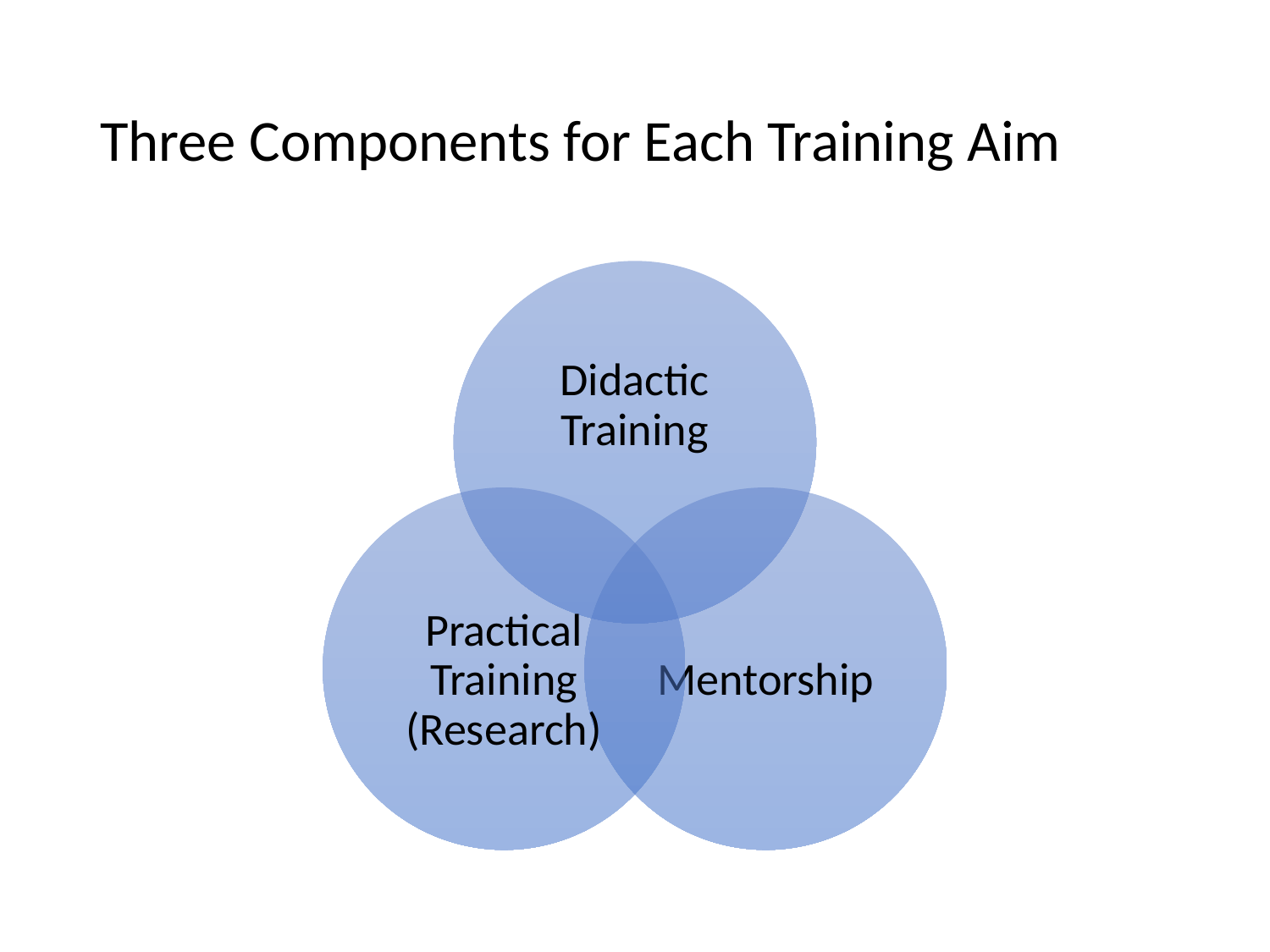

# Three Components for Each Training Aim
Didactic Training
Mentorship
Practical Training (Research)